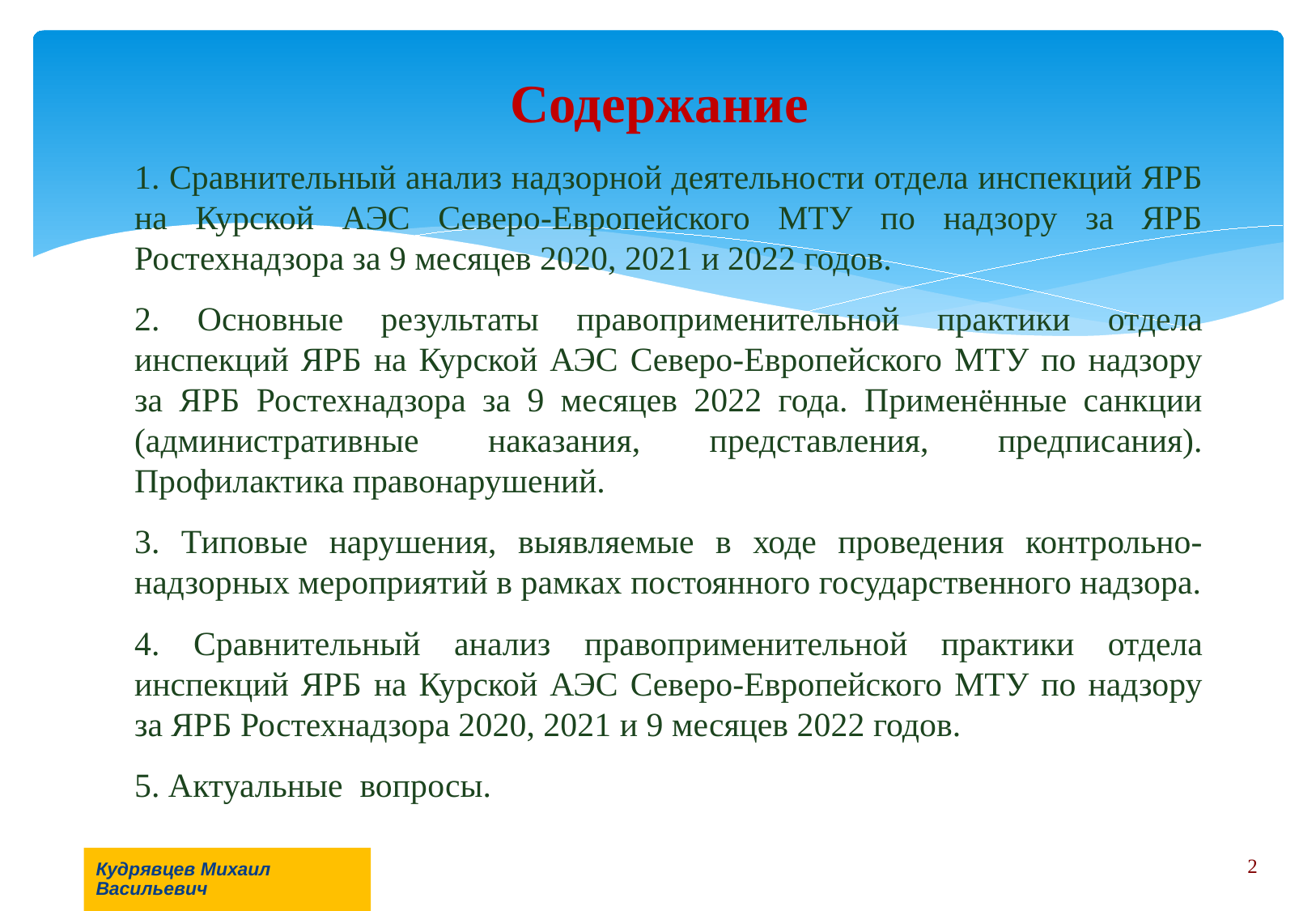

# Содержание
1. Сравнительный анализ надзорной деятельности отдела инспекций ЯРБ на Курской АЭС Северо-Европейского МТУ по надзору за ЯРБ Ростехнадзора за 9 месяцев 2020, 2021 и 2022 годов.
2. Основные результаты правоприменительной практики отдела инспекций ЯРБ на Курской АЭС Северо-Европейского МТУ по надзору за ЯРБ Ростехнадзора за 9 месяцев 2022 года. Применённые санкции (административные наказания, представления, предписания). Профилактика правонарушений.
3. Типовые нарушения, выявляемые в ходе проведения контрольно-надзорных мероприятий в рамках постоянного государственного надзора.
4. Сравнительный анализ правоприменительной практики отдела инспекций ЯРБ на Курской АЭС Северо-Европейского МТУ по надзору за ЯРБ Ростехнадзора 2020, 2021 и 9 месяцев 2022 годов.
5. Актуальные  вопросы.

2
Кудрявцев Михаил Васильевич